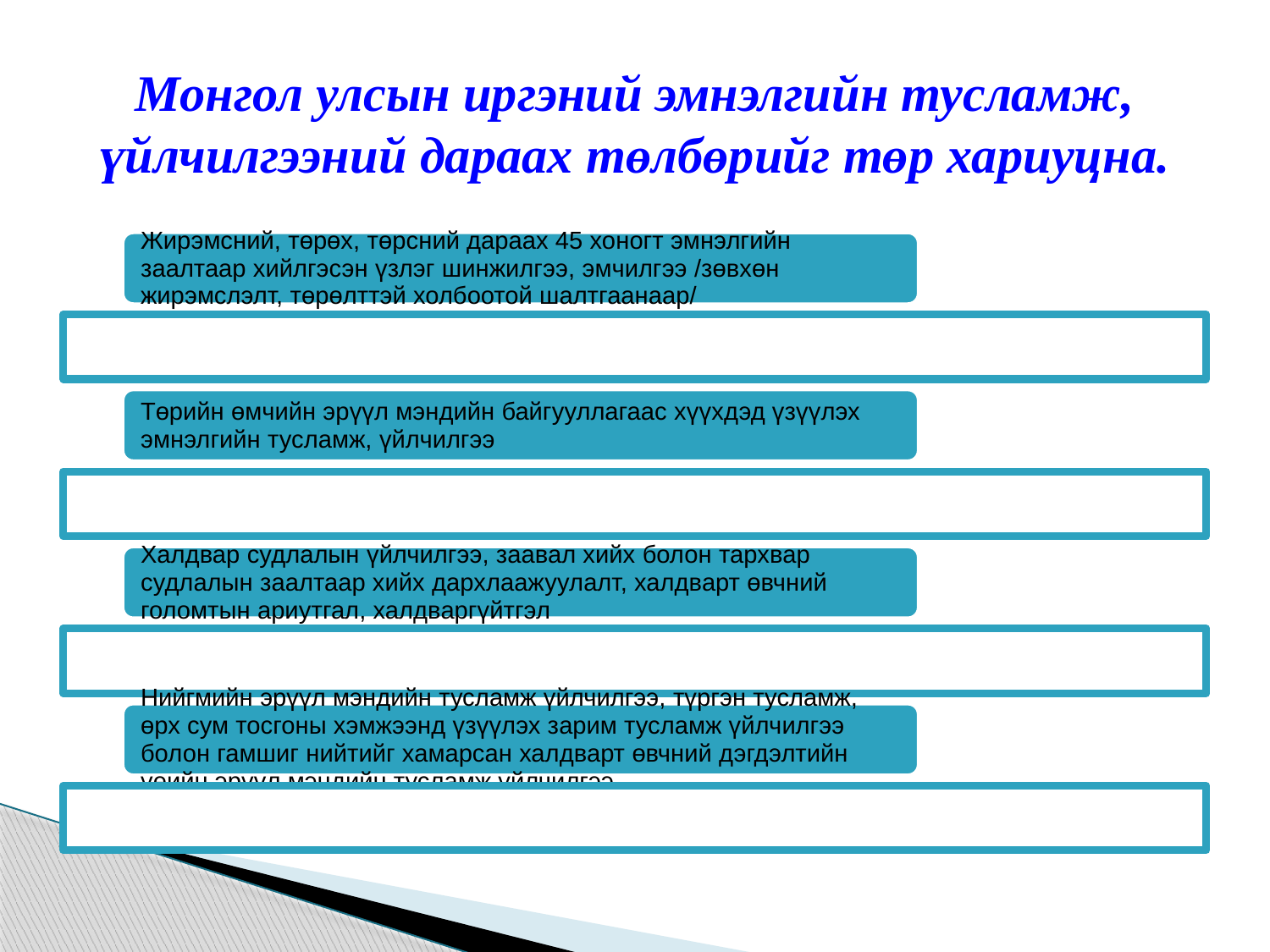

# Монгол улсын иргэний эмнэлгийн тусламж, үйлчилгээний дараах төлбөрийг төр хариуцна.
Жирэмсний, төрөх, төрсний дараах 45 хоногт эмнэлгийн заалтаар хийлгэсэн үзлэг шинжилгээ, эмчилгээ /зөвхөн жирэмслэлт, төрөлттэй холбоотой шалтгаанаар/
Төрийн өмчийн эрүүл мэндийн байгууллагаас хүүхдэд үзүүлэх эмнэлгийн тусламж, үйлчилгээ
Халдвар судлалын үйлчилгээ, заавал хийх болон тархвар судлалын заалтаар хийх дархлаажуулалт, халдварт өвчний голомтын ариутгал, халдваргүйтгэл
Нийгмийн эрүүл мэндийн тусламж үйлчилгээ, түргэн тусламж, өрх сум тосгоны хэмжээнд үзүүлэх зарим тусламж үйлчилгээ болон гамшиг нийтийг хамарсан халдварт өвчний дэгдэлтийн үеийн эрүүл мэндийн тусламж үйлчилгээ